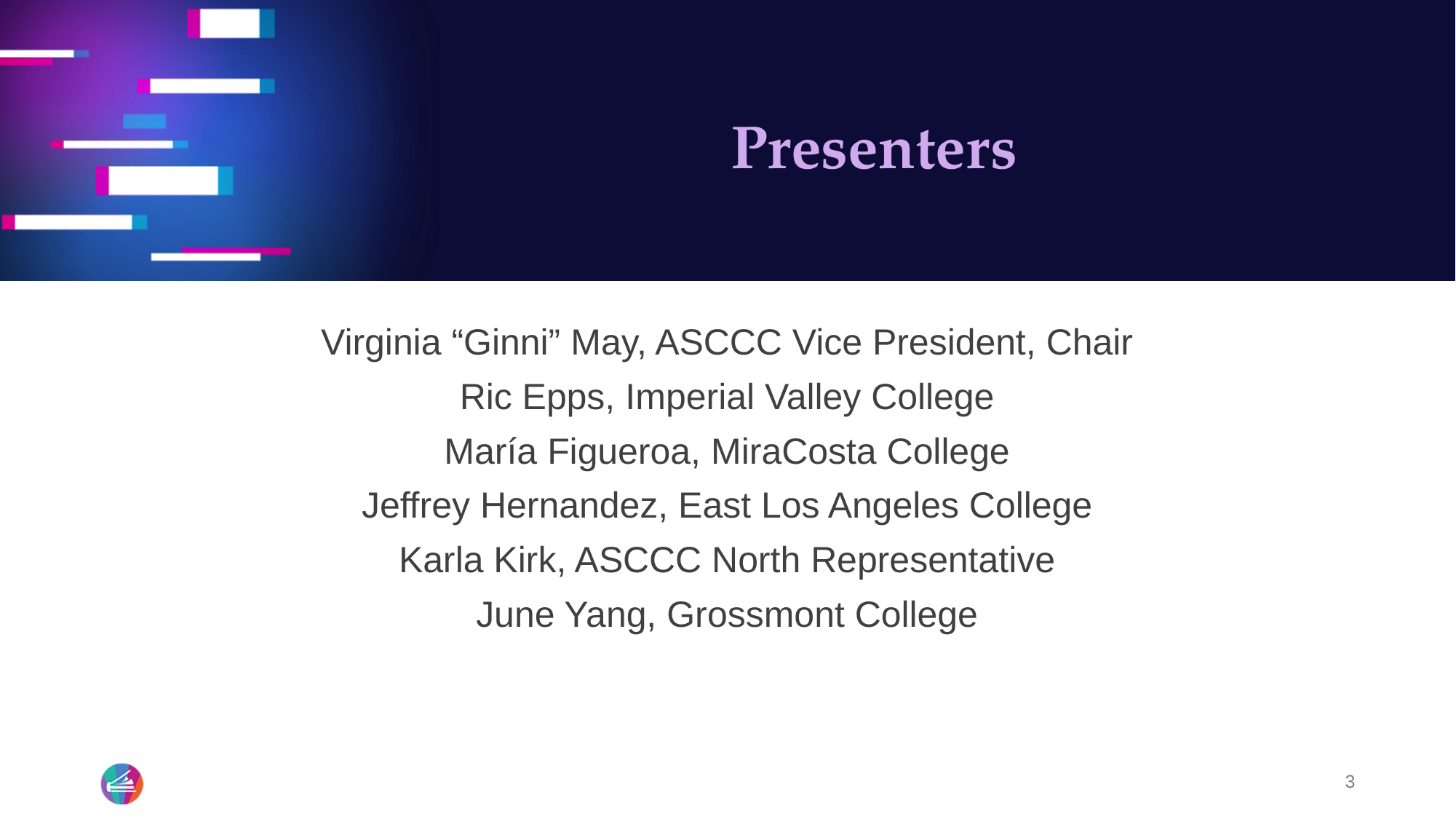

# Presenters
Virginia “Ginni” May, ASCCC Vice President, Chair
Ric Epps, Imperial Valley College
María Figueroa, MiraCosta College
Jeffrey Hernandez, East Los Angeles College
Karla Kirk, ASCCC North Representative
June Yang, Grossmont College

3